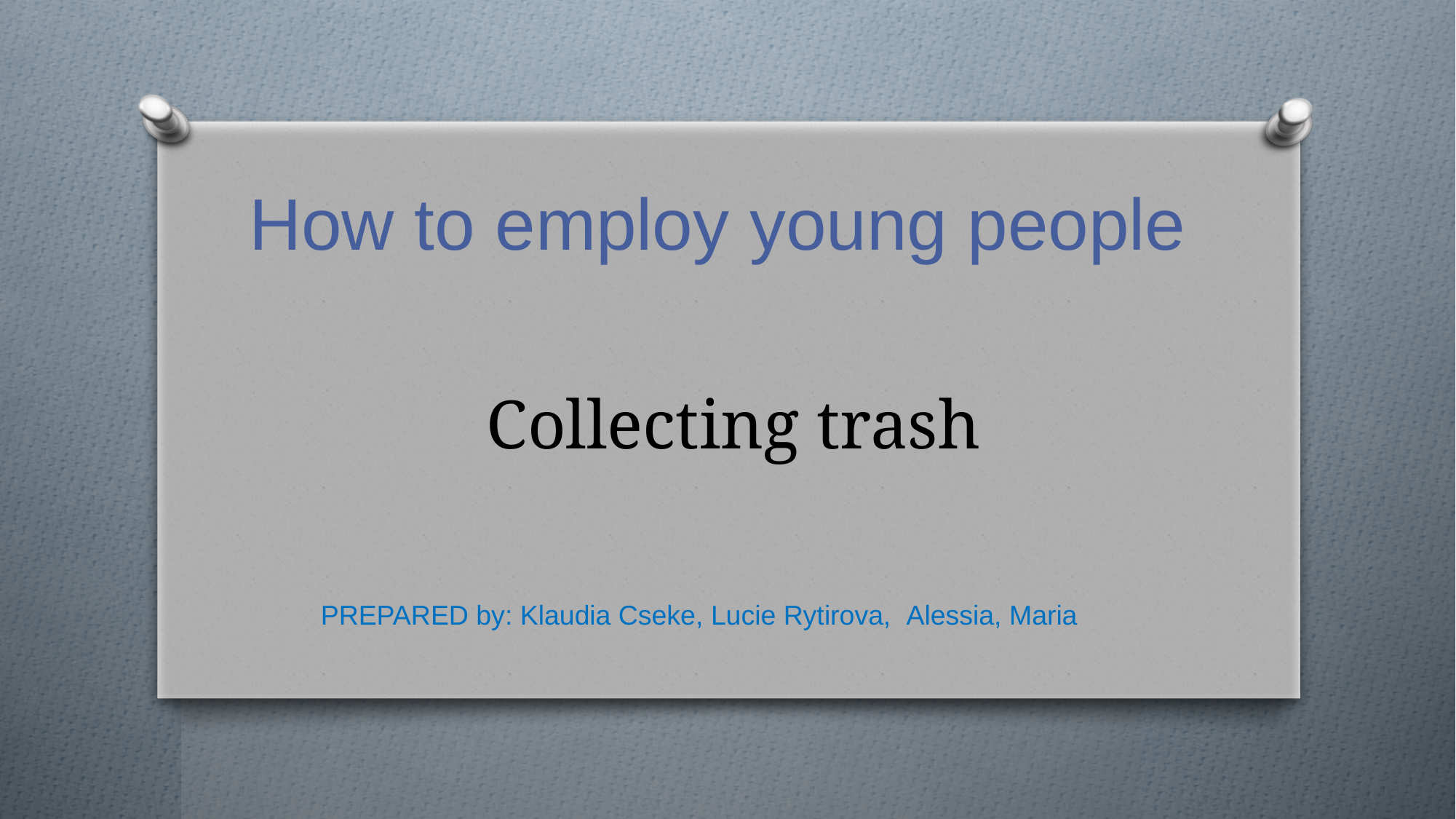

How to employ young people
# Collecting trash
                       PREPARED by: Klaudia Cseke, Lucie Rytirova,  Alessia, Maria